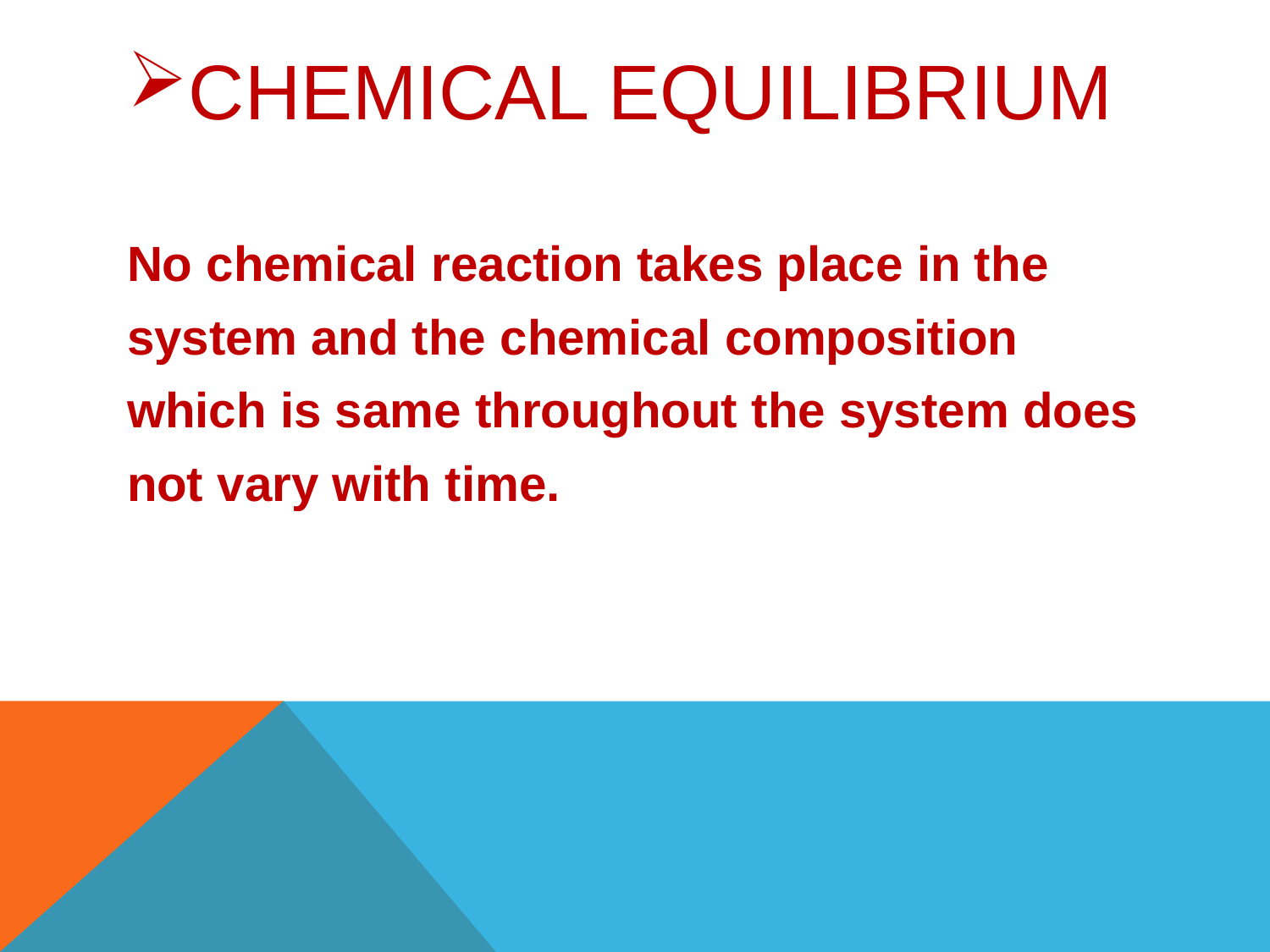

# Chemical Equilibrium

No chemical reaction takes place in the
system and the chemical composition
which is same throughout the system does
not vary with time.